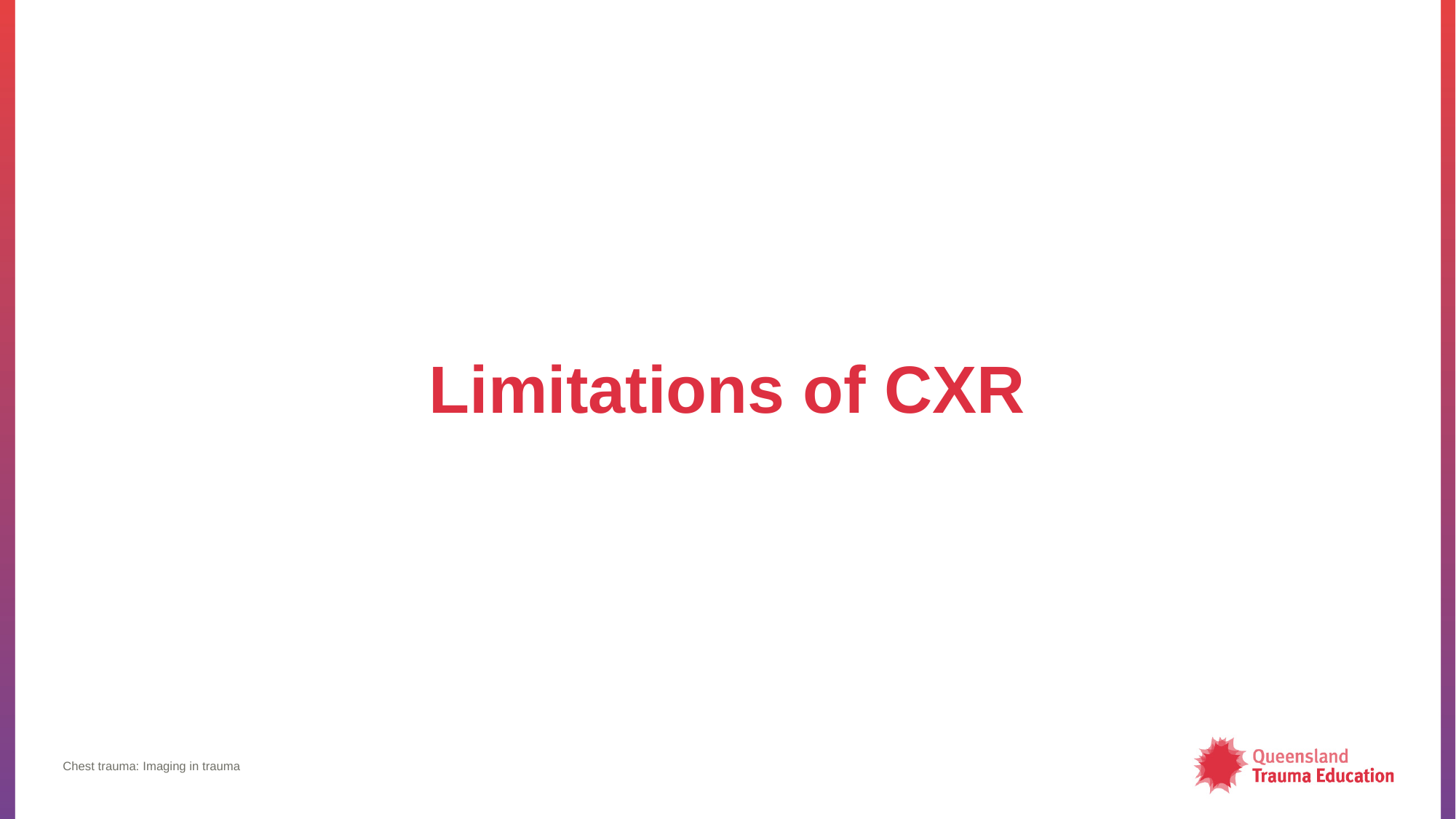

Limitations of CXR
Chest trauma: Imaging in trauma